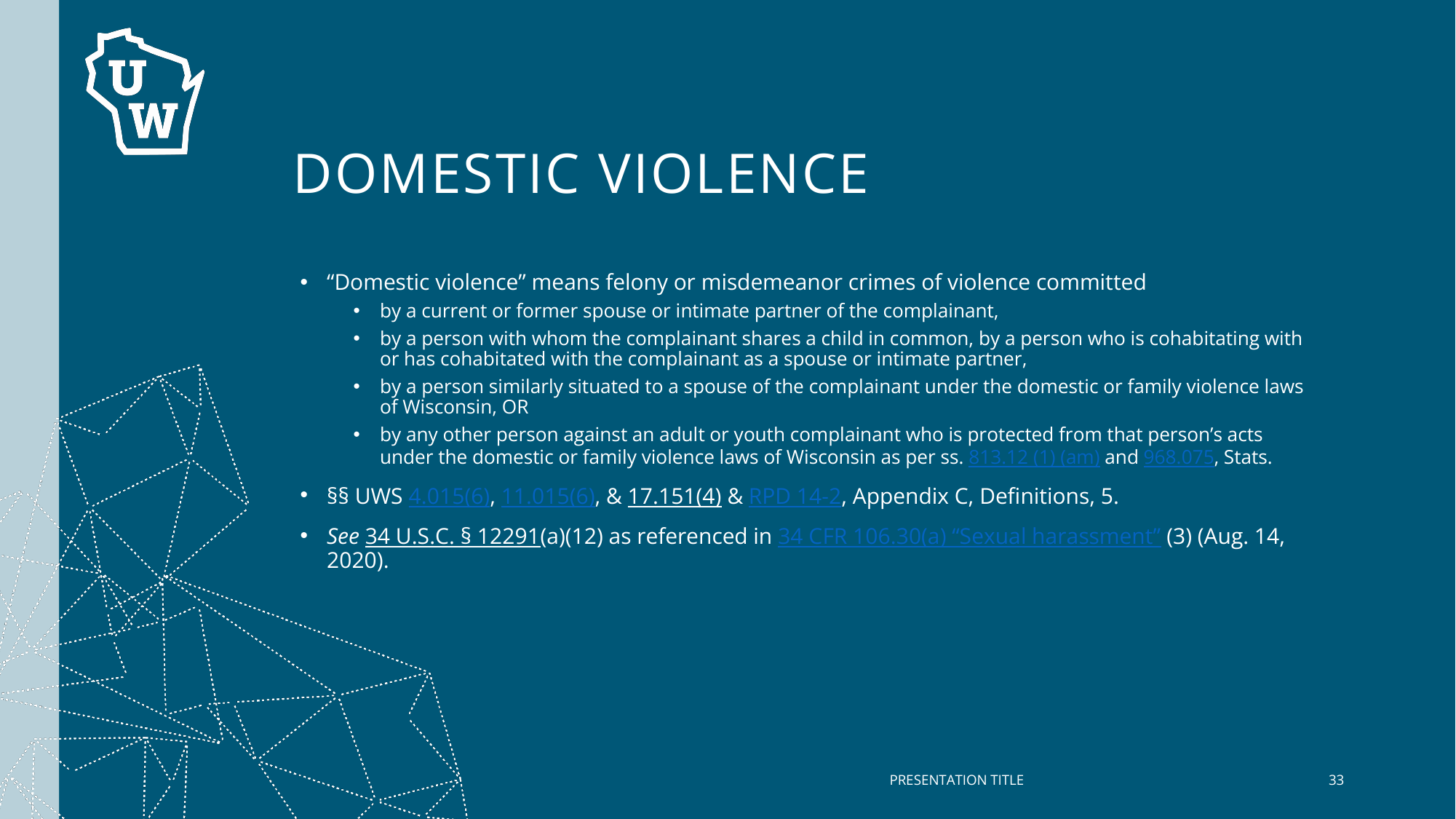

# Domestic Violence
“Domestic violence” means felony or misdemeanor crimes of violence committed
by a current or former spouse or intimate partner of the complainant,
by a person with whom the complainant shares a child in common, by a person who is cohabitating with or has cohabitated with the complainant as a spouse or intimate partner,
by a person similarly situated to a spouse of the complainant under the domestic or family violence laws of Wisconsin, OR
by any other person against an adult or youth complainant who is protected from that person’s acts under the domestic or family violence laws of Wisconsin as per ss. 813.12 (1) (am) and 968.075, Stats.
§§ UWS 4.015(6), 11.015(6), & 17.151(4) & RPD 14-2, Appendix C, Definitions, 5.
See 34 U.S.C. § 12291(a)(12) as referenced in 34 CFR 106.30(a) “Sexual harassment” (3) (Aug. 14, 2020).

PRESENTATION TITLE
33